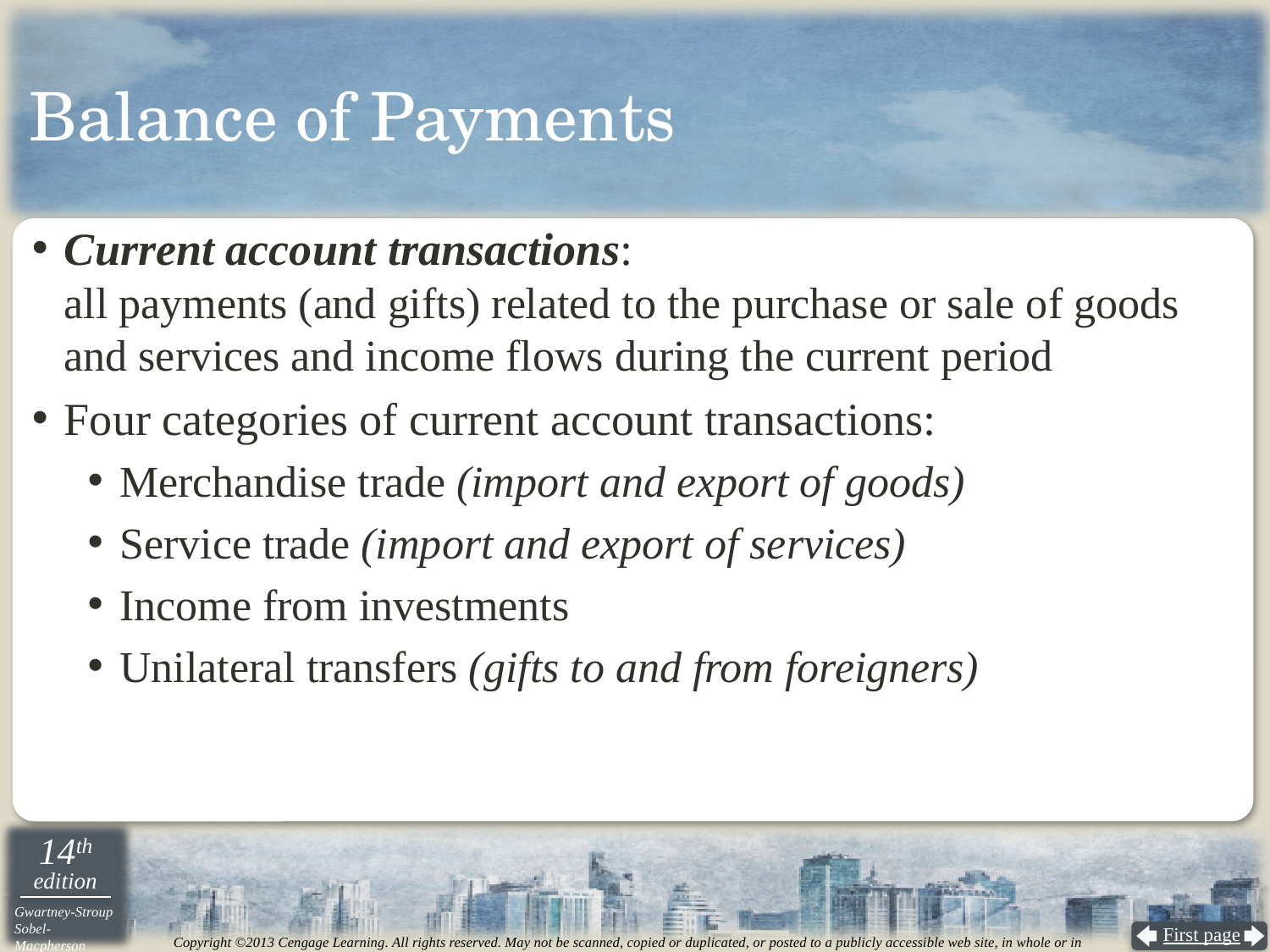

# Balance of Payments
Current account transactions:
all payments (and gifts) related to the purchase or sale of goods and services and income flows during the current period
Four categories of current account transactions:
Merchandise trade (import and export of goods)
Service trade (import and export of services)
Income from investments
Unilateral transfers (gifts to and from foreigners)